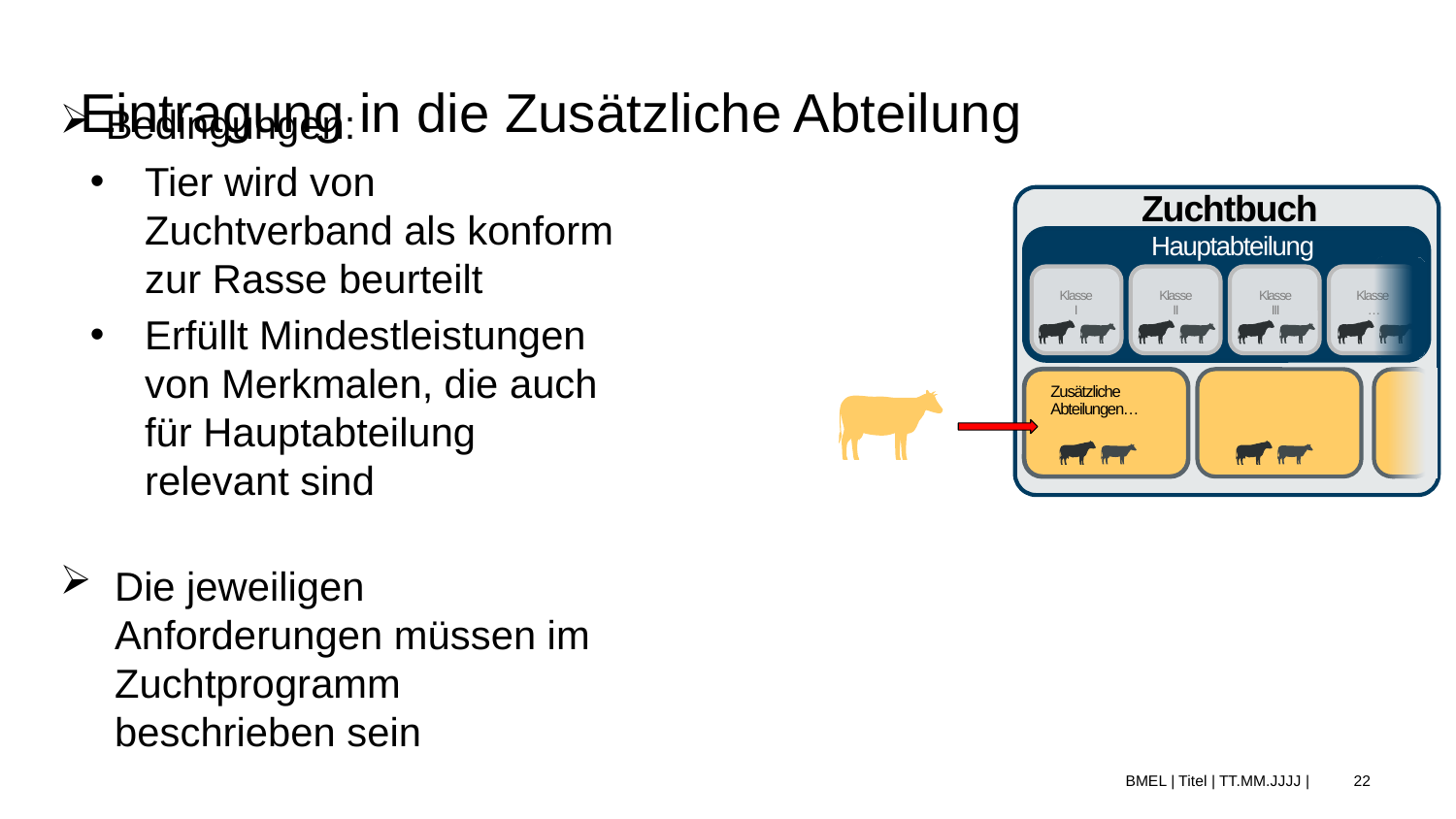

# Eintragung in die Zusätzliche Abteilung
Zuchtbuch

Hauptabteilung

Klasse
I
Klasse
II
Klasse
III
Klasse
…

Zusätzliche
Abteilungen…

Bedingungen:
Tier wird von Zuchtverband als konform zur Rasse beurteilt
Erfüllt Mindestleistungen von Merkmalen, die auch für Hauptabteilung relevant sind
Die jeweiligen Anforderungen müssen im Zuchtprogramm beschrieben sein

BMEL | Titel | TT.MM.JJJJ |
22